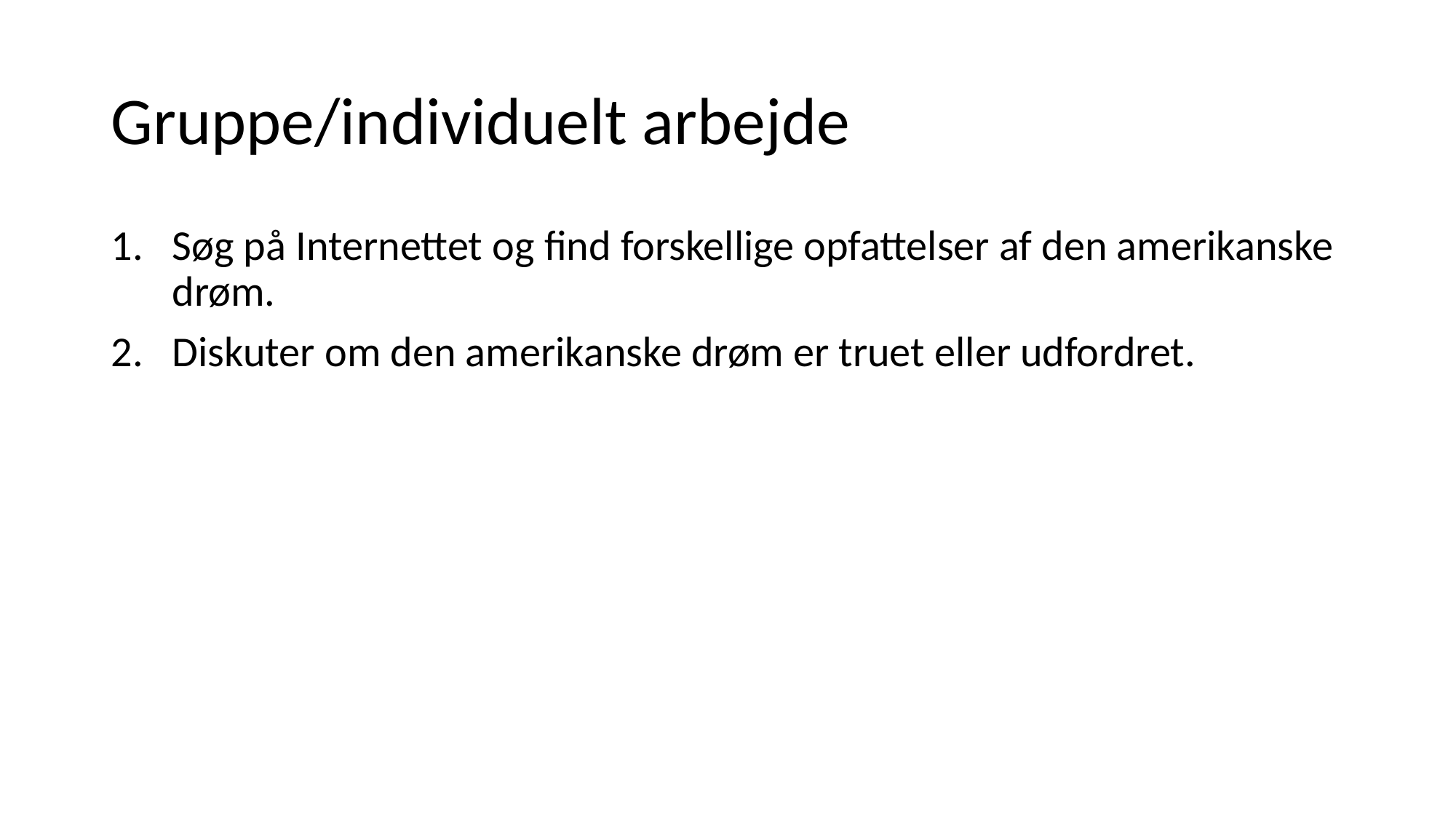

# Gruppe/individuelt arbejde
Søg på Internettet og find forskellige opfattelser af den amerikanske drøm.
Diskuter om den amerikanske drøm er truet eller udfordret.